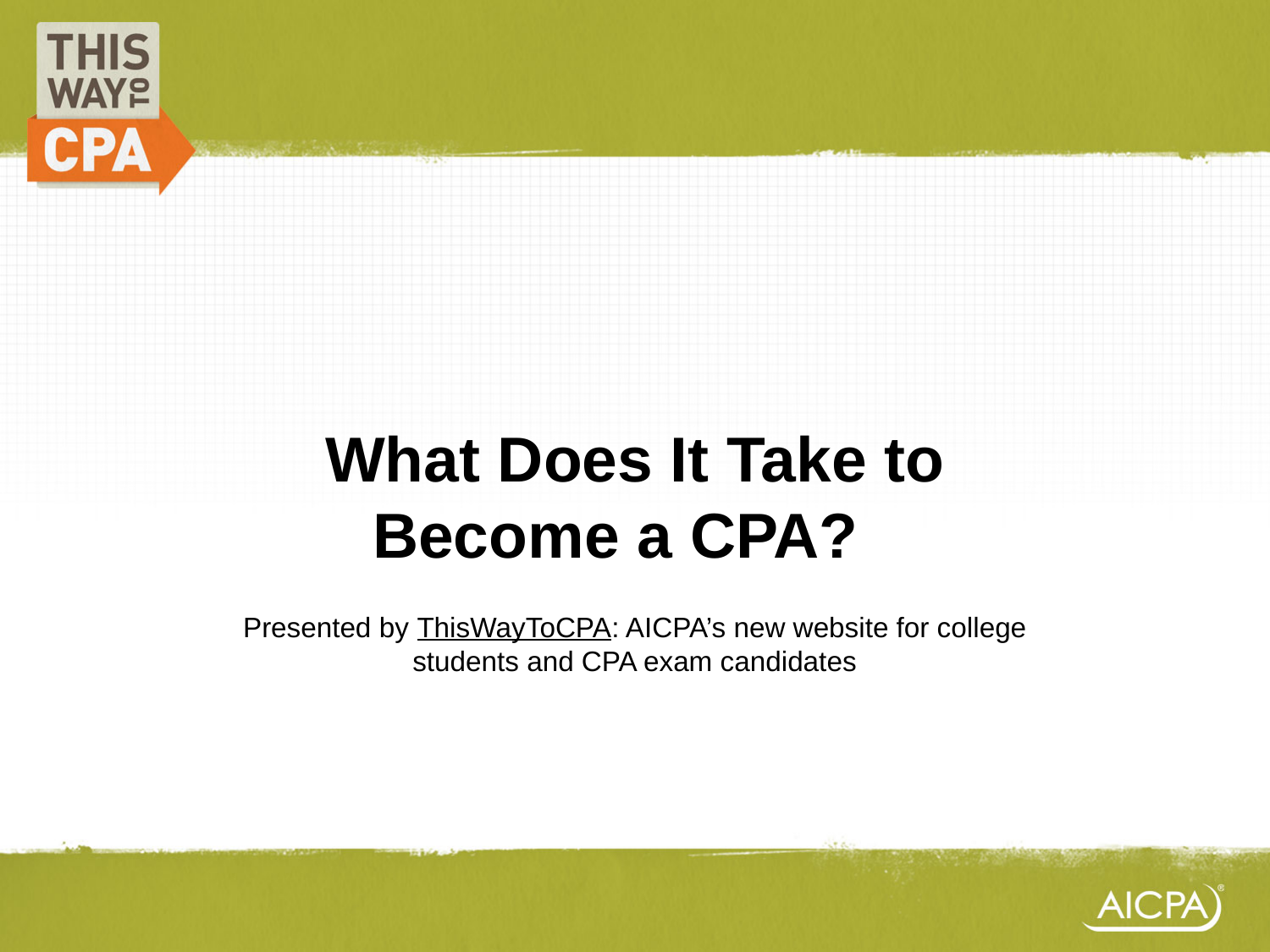

# What Does It Take to Become a CPA??
Presented by ThisWayToCPA: AICPA’s new website for college students and CPA exam candidates